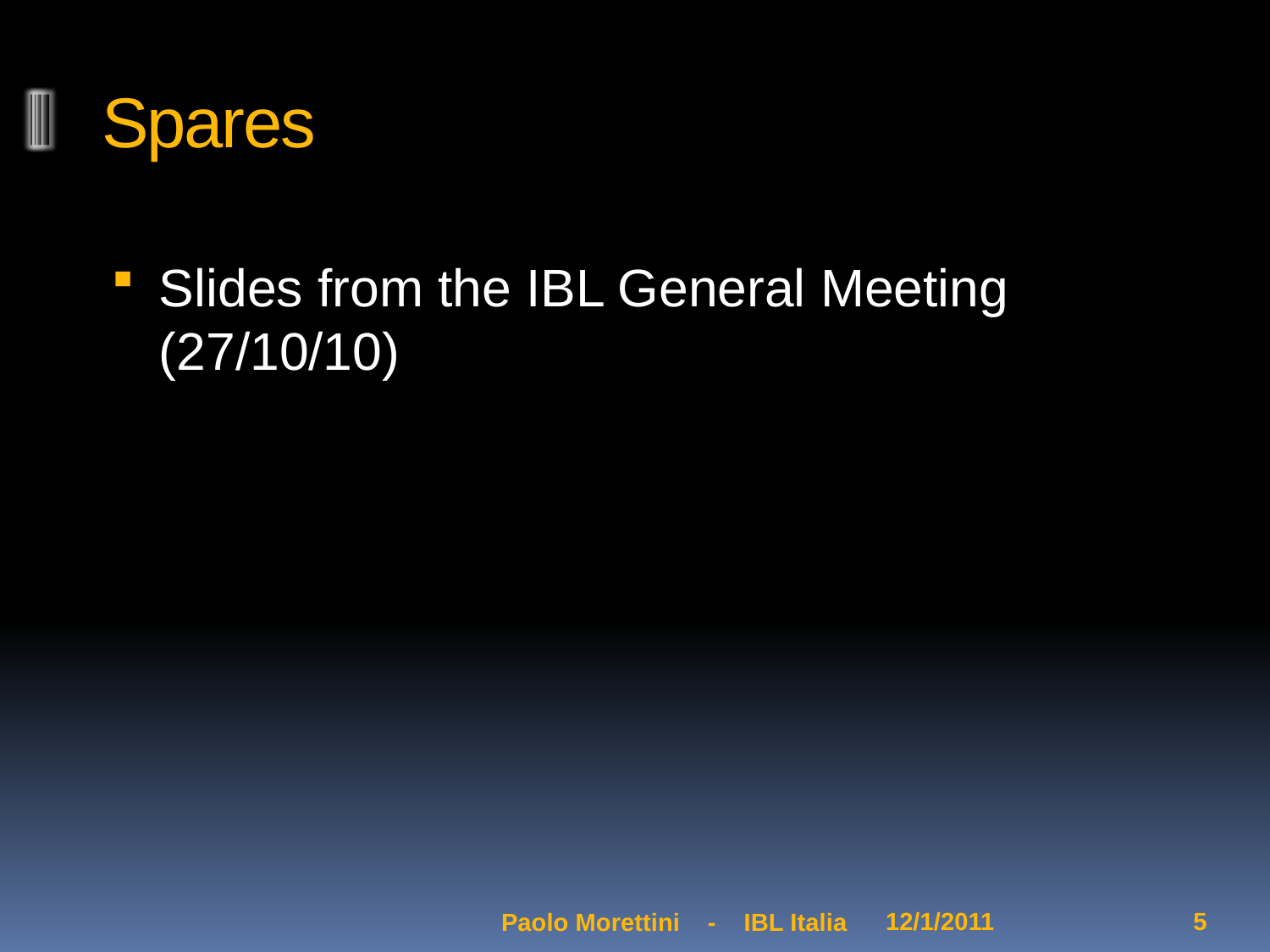

# Spares
Slides from the IBL General Meeting (27/10/10)
12/1/2011
5
Paolo Morettini    -    IBL Italia